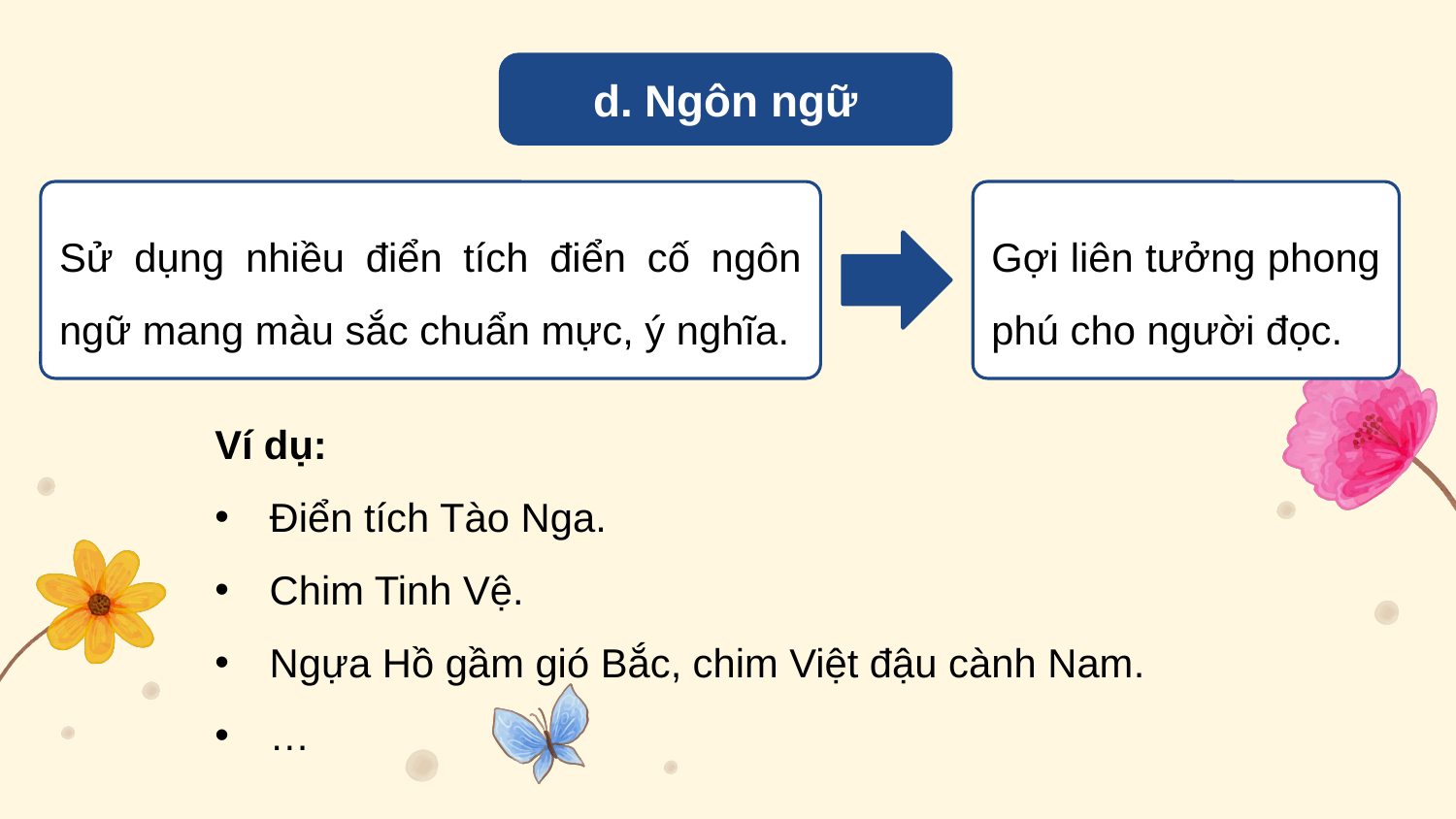

d. Ngôn ngữ
Sử dụng nhiều điển tích điển cố ngôn ngữ mang màu sắc chuẩn mực, ý nghĩa.
Gợi liên tưởng phong phú cho người đọc.

Ví dụ:
Điển tích Tào Nga.
Chim Tinh Vệ.
Ngựa Hồ gầm gió Bắc, chim Việt đậu cành Nam.
…